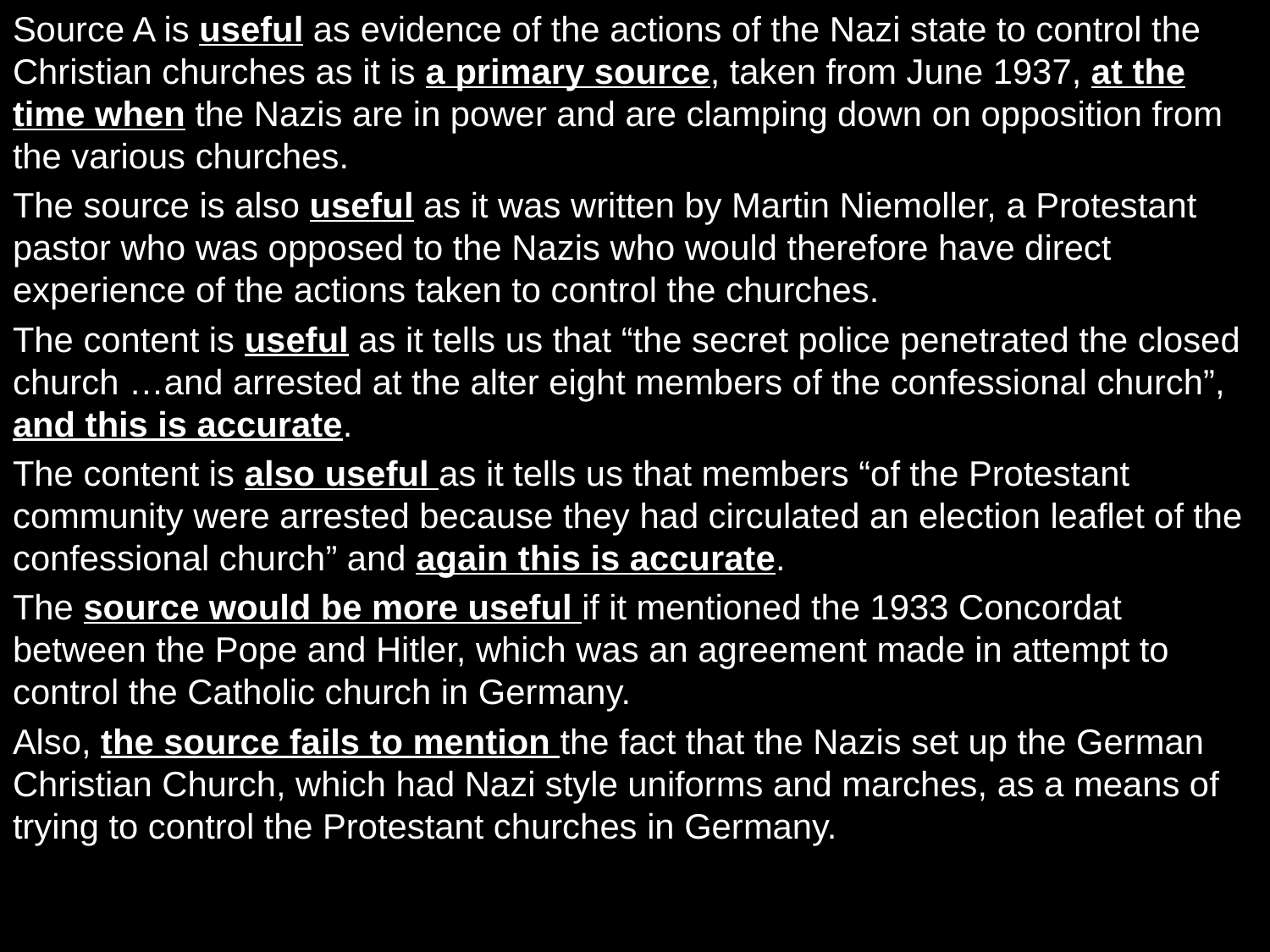

Source A is useful as evidence of the actions of the Nazi state to control the Christian churches as it is a primary source, taken from June 1937, at the time when the Nazis are in power and are clamping down on opposition from the various churches.
The source is also useful as it was written by Martin Niemoller, a Protestant pastor who was opposed to the Nazis who would therefore have direct experience of the actions taken to control the churches.
The content is useful as it tells us that “the secret police penetrated the closed church …and arrested at the alter eight members of the confessional church”, and this is accurate.
The content is also useful as it tells us that members “of the Protestant community were arrested because they had circulated an election leaflet of the confessional church” and again this is accurate.
The source would be more useful if it mentioned the 1933 Concordat between the Pope and Hitler, which was an agreement made in attempt to control the Catholic church in Germany.
Also, the source fails to mention the fact that the Nazis set up the German Christian Church, which had Nazi style uniforms and marches, as a means of trying to control the Protestant churches in Germany.